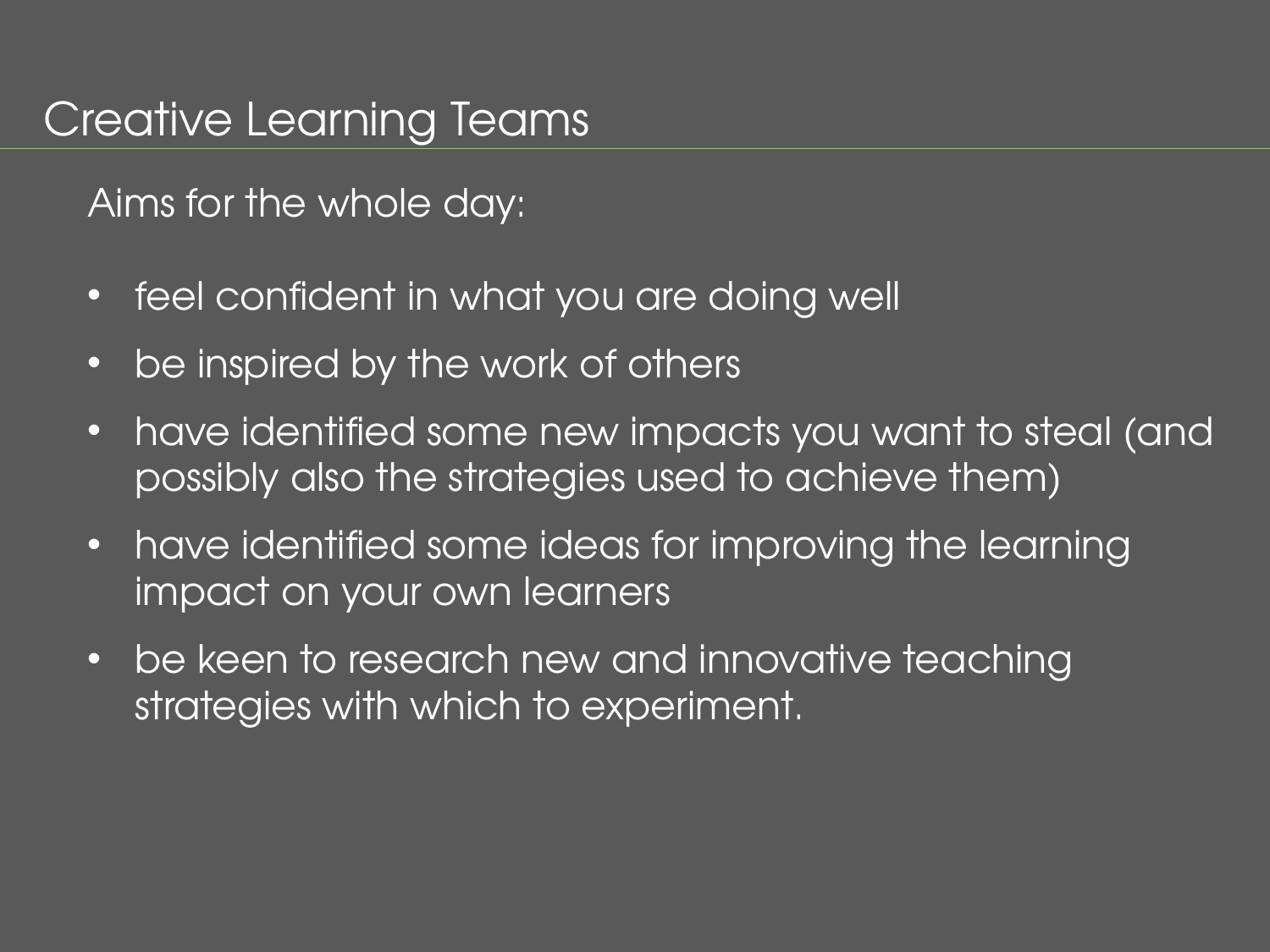

Creative Learning Teams

Aims for the whole day:

feel confident in what you are doing well
be inspired by the work of others
have identified some new impacts you want to steal (and possibly also the strategies used to achieve them)
have identified some ideas for improving the learning impact on your own learners
be keen to research new and innovative teaching strategies with which to experiment.